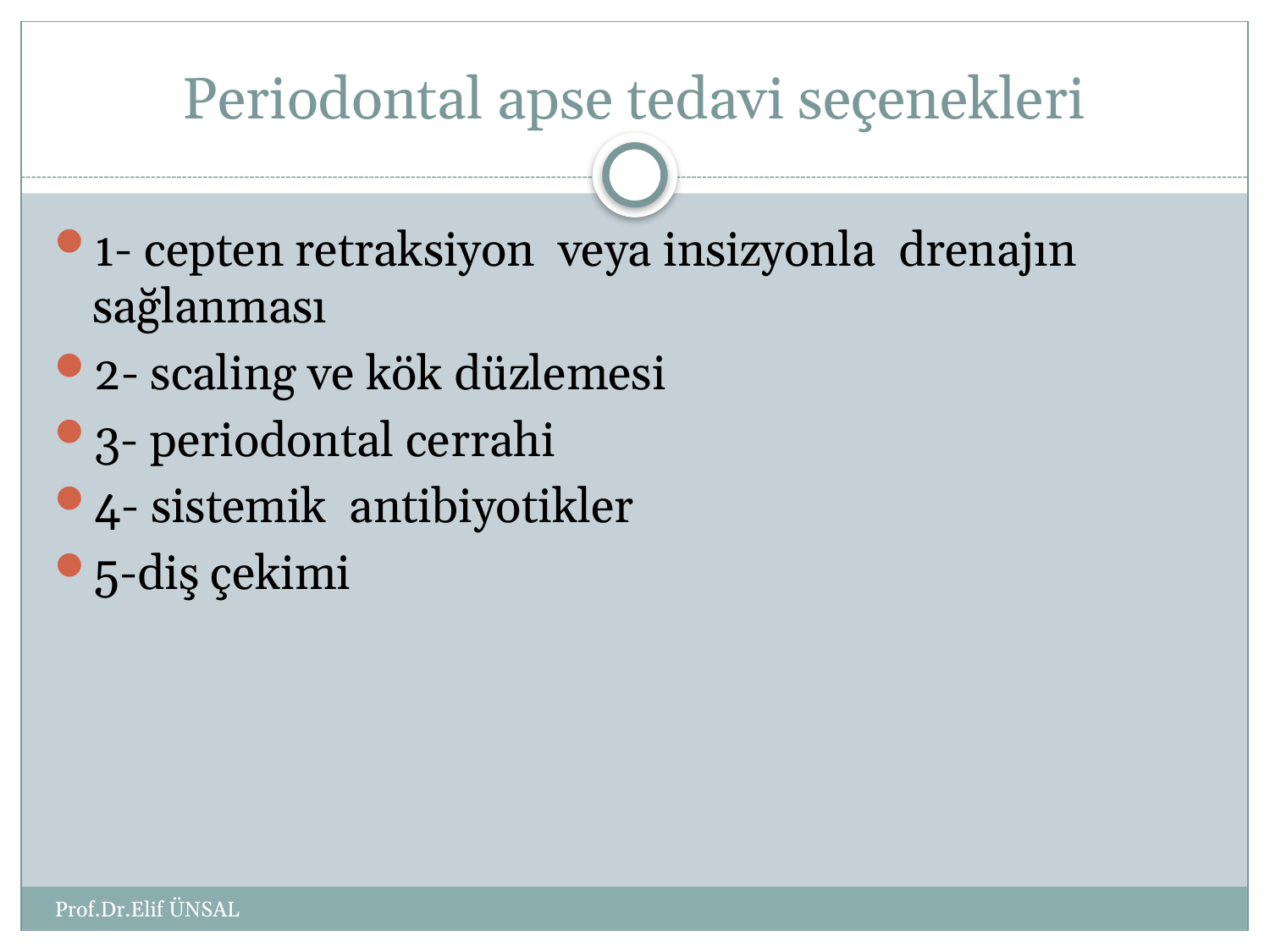

# Periodontal apse tedavi seçenekleri
1- cepten retraksiyon  veya insizyonla  drenajın sağlanması
2- scaling ve kök düzlemesi
3- periodontal cerrahi
4- sistemik  antibiyotikler
5-diş çekimi
Prof.Dr.Elif ÜNSAL